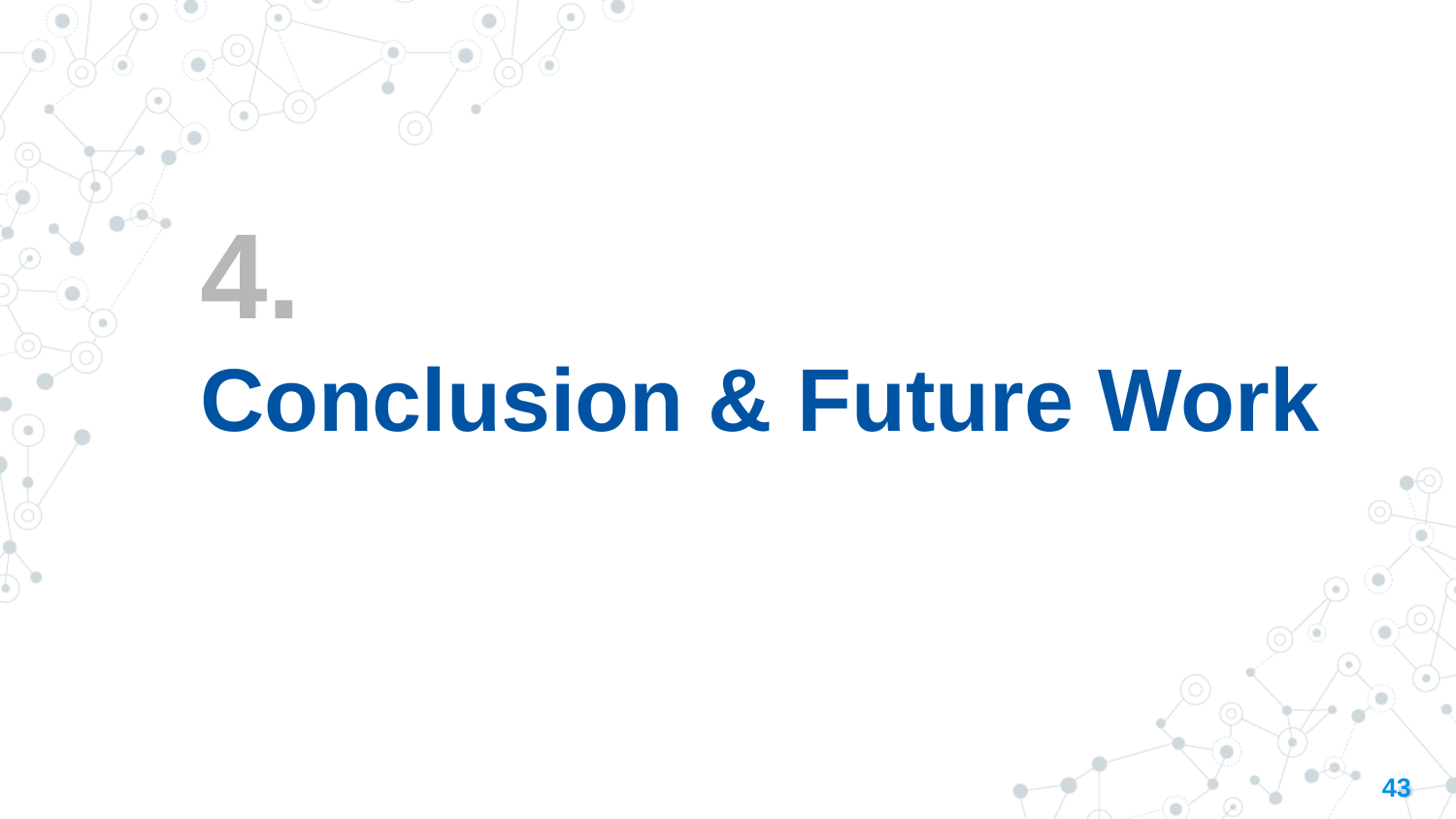

# 4.
Conclusion & Future Work
43